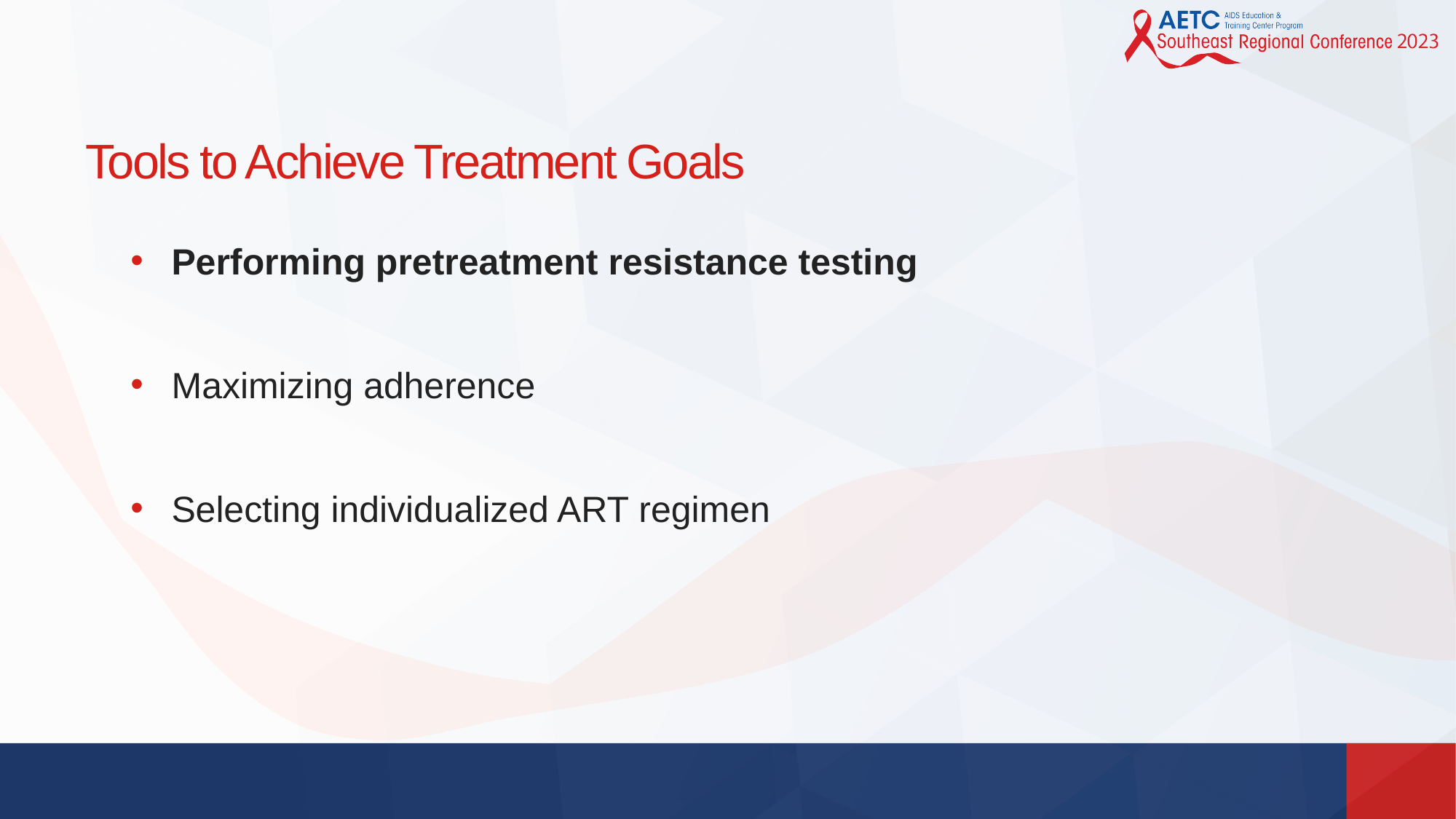

# Tools to Achieve Treatment Goals
Performing pretreatment resistance testing

Maximizing adherence

Selecting individualized ART regimen